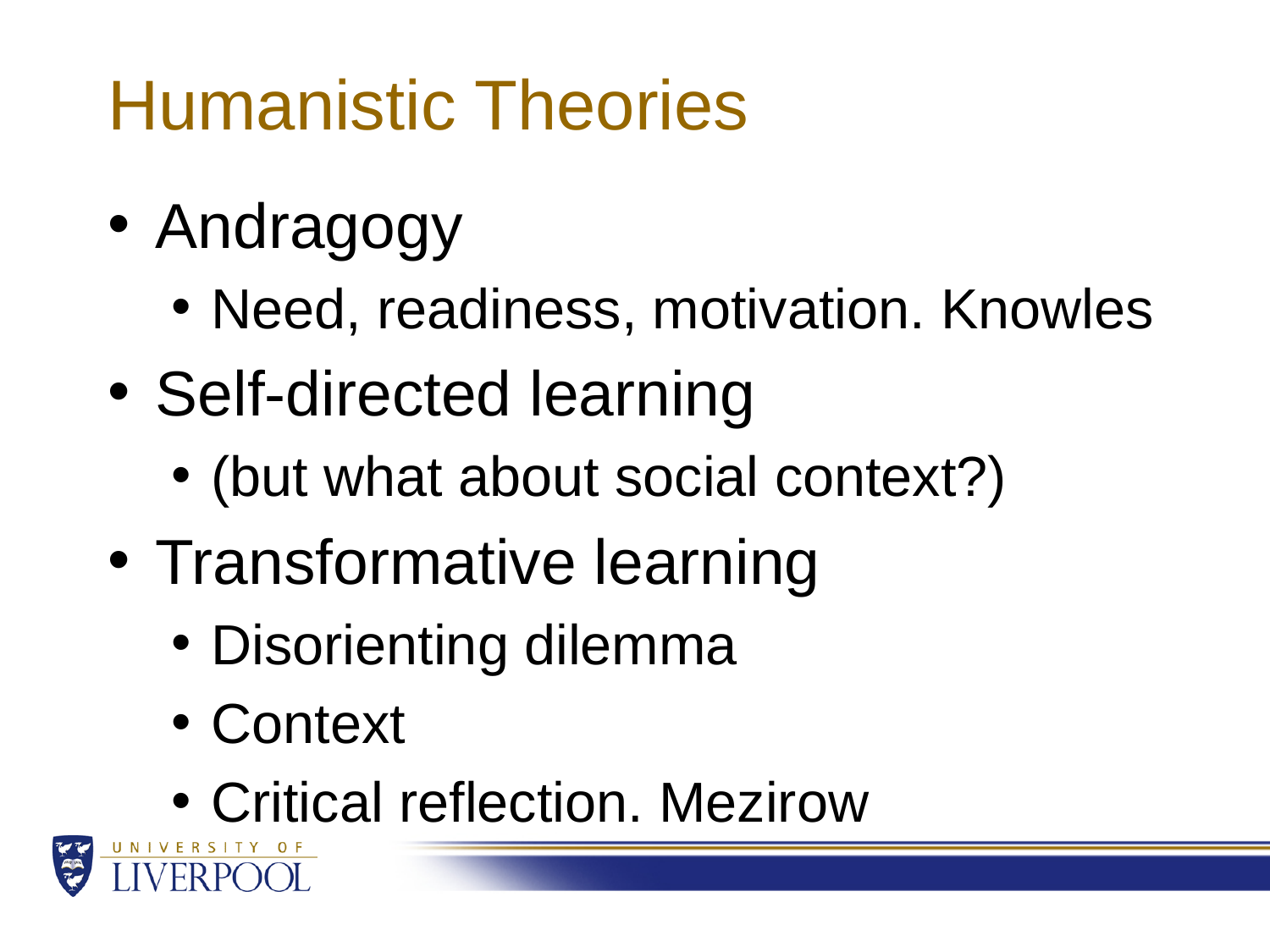

# Humanistic Theories
Andragogy
Need, readiness, motivation. Knowles
Self-directed learning
(but what about social context?)
Transformative learning
Disorienting dilemma
Context
Critical reflection. Mezirow